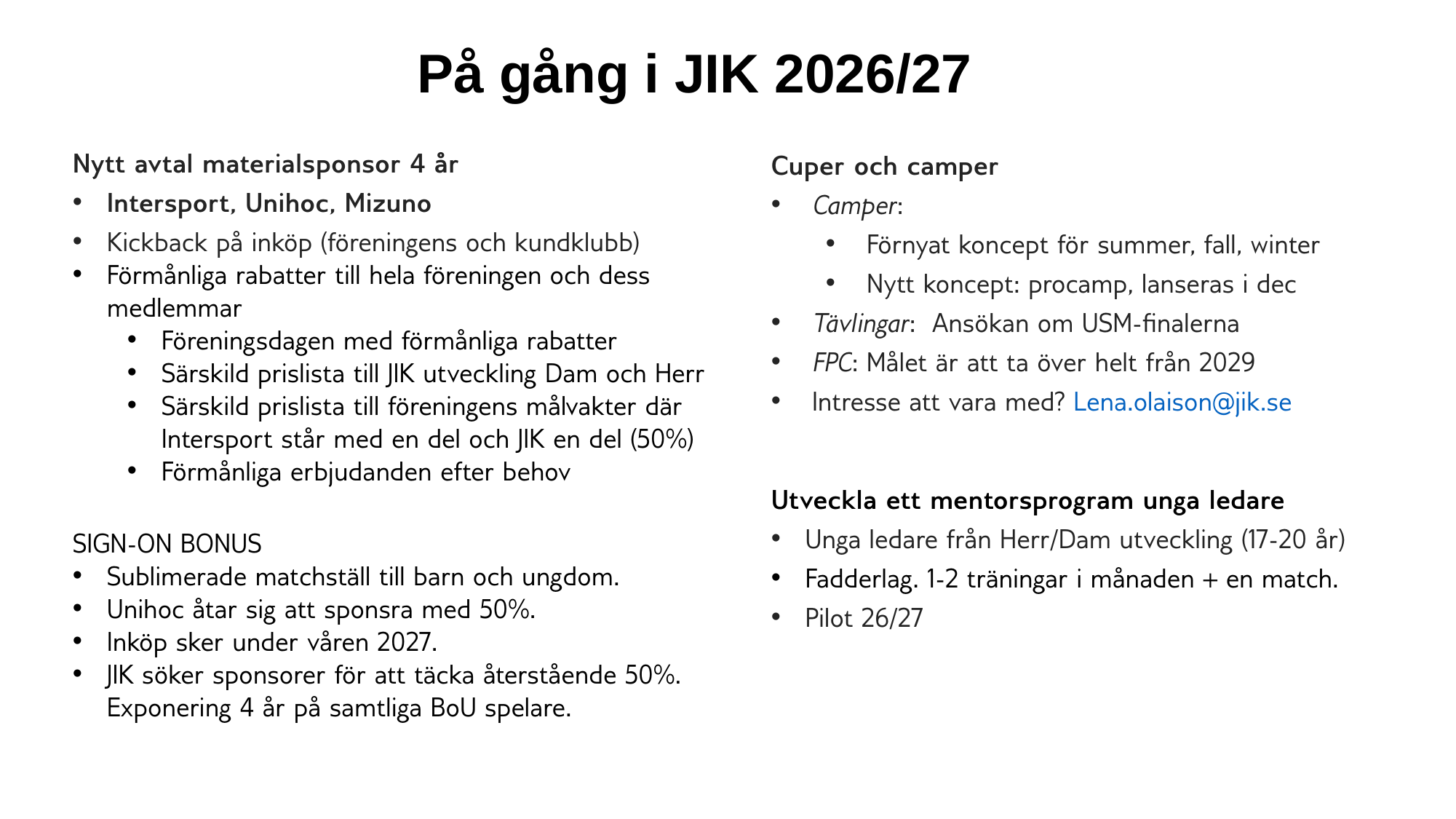

På gång i JIK 2026/27
Cuper och camper
Camper:
Förnyat koncept för summer, fall, winter
Nytt koncept: procamp, lanseras i dec
Tävlingar:  Ansökan om USM-finalerna
FPC: Målet är att ta över helt från 2029
Intresse att vara med? Lena.olaison@jik.se

Utveckla ett mentorsprogram unga ledare
Unga ledare från Herr/Dam utveckling (17-20 år)
Fadderlag. 1-2 träningar i månaden + en match.
Pilot 26/27

Nytt avtal materialsponsor 4 år
Intersport, Unihoc, Mizuno
Kickback på inköp (föreningens och kundklubb)
Förmånliga rabatter till hela föreningen och dess medlemmar
Föreningsdagen med förmånliga rabatter
Särskild prislista till JIK utveckling Dam och Herr
Särskild prislista till föreningens målvakter där Intersport står med en del och JIK en del (50%)
Förmånliga erbjudanden efter behov

SIGN-ON BONUS
Sublimerade matchställ till barn och ungdom.
Unihoc åtar sig att sponsra med 50%.
Inköp sker under våren 2027.
JIK söker sponsorer för att täcka återstående 50%. Exponering 4 år på samtliga BoU spelare.